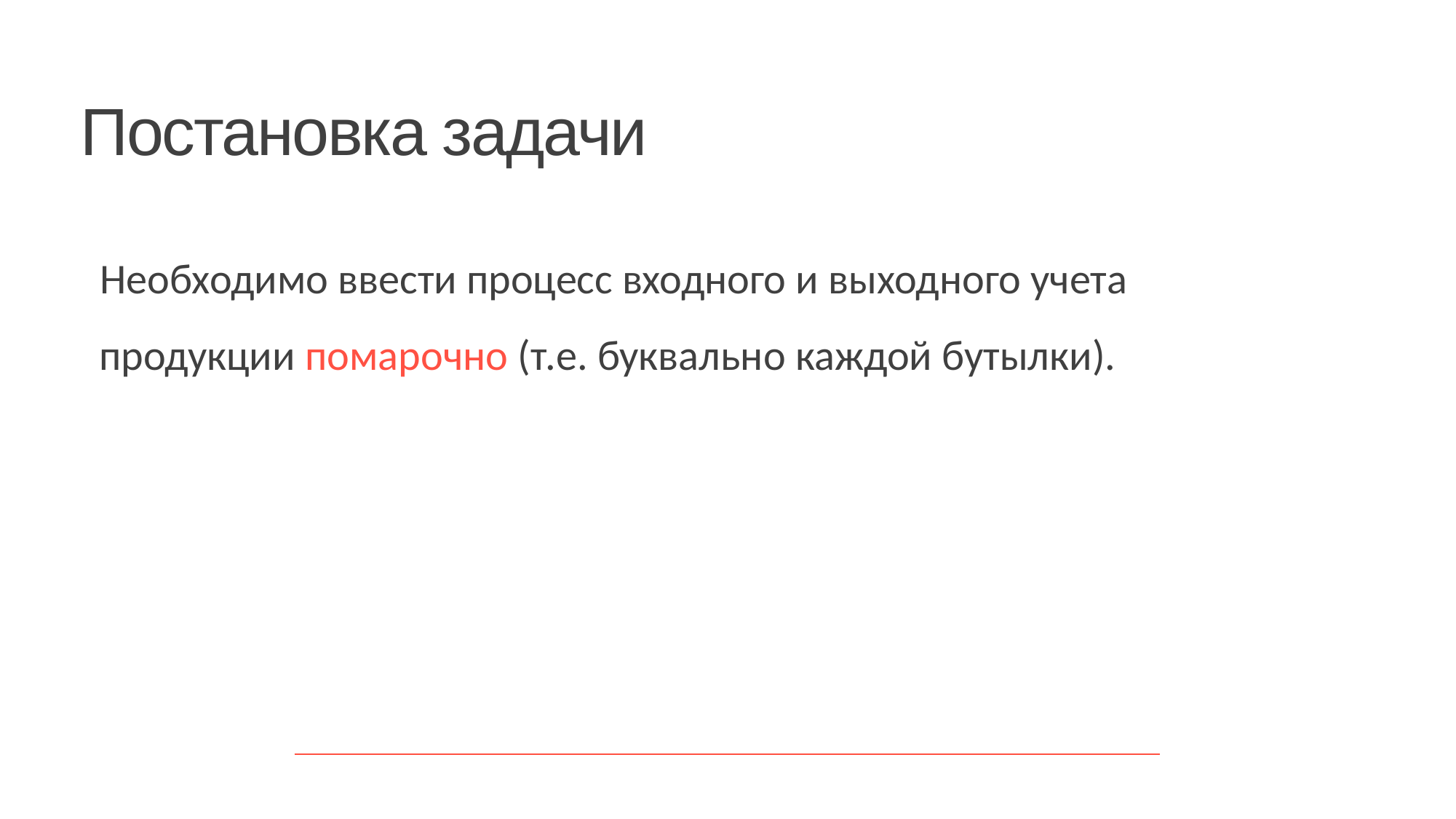

# Постановка задачи
Необходимо ввести процесс входного и выходного учета продукции помарочно (т.е. буквально каждой бутылки).